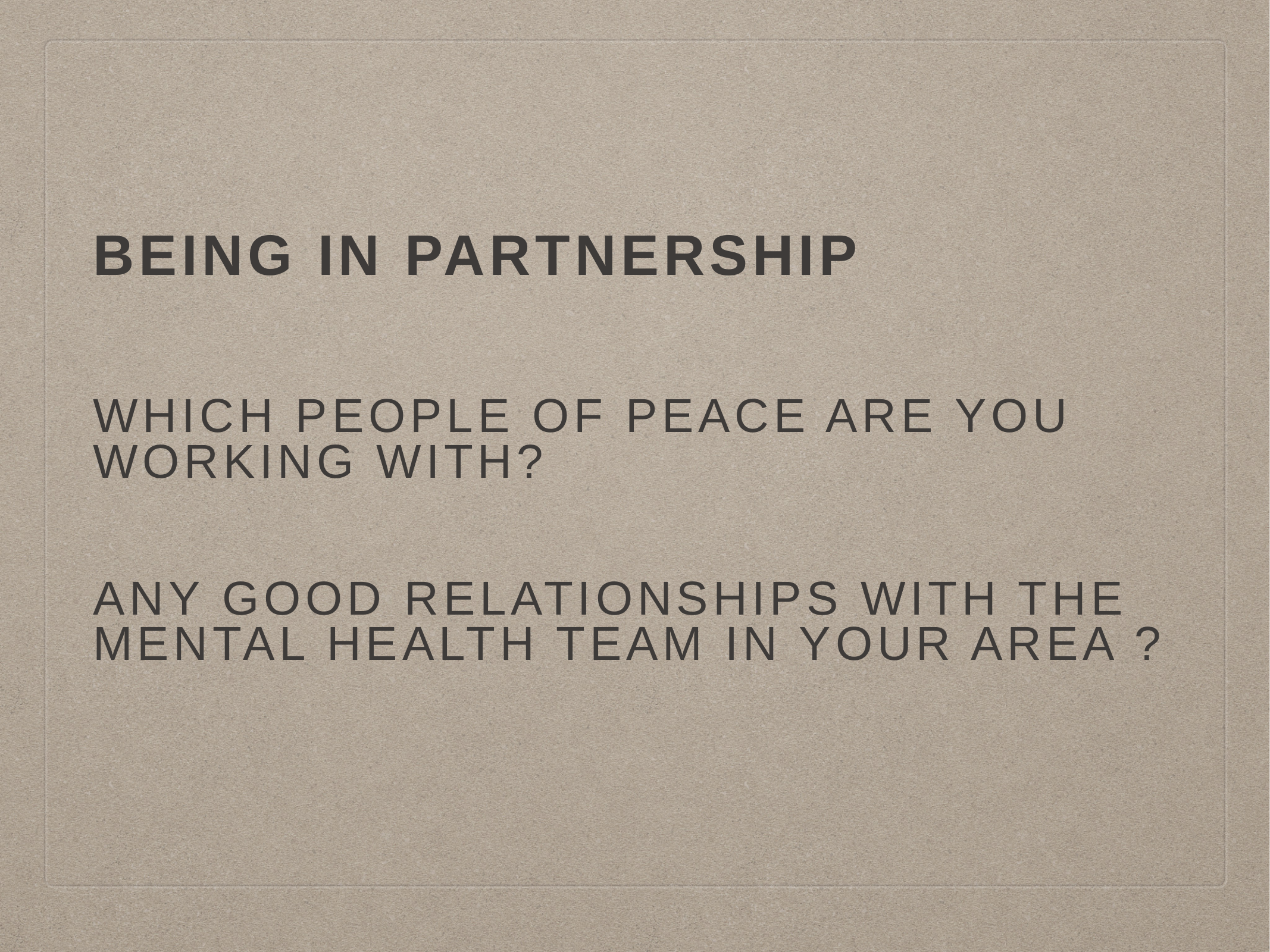

# Being in partnership which people of peace are you working with? Any good relationships with the mental health team in your area ?